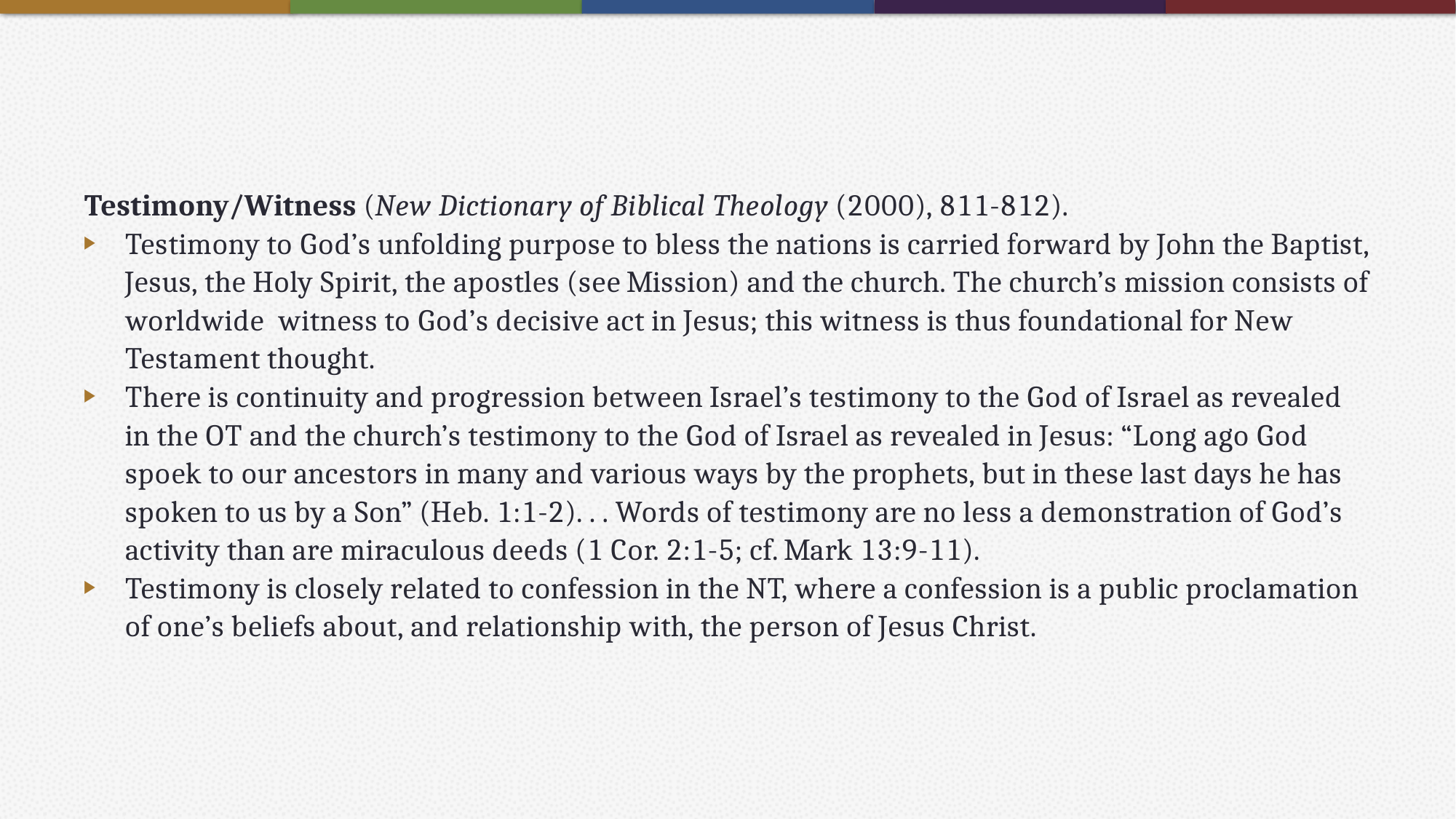

#
Testimony/Witness (New Dictionary of Biblical Theology (2000), 811-812).
Testimony to God’s unfolding purpose to bless the nations is carried forward by John the Baptist, Jesus, the Holy Spirit, the apostles (see Mission) and the church. The church’s mission consists of worldwide  witness to God’s decisive act in Jesus; this witness is thus foundational for New Testament thought.
There is continuity and progression between Israel’s testimony to the God of Israel as revealed in the OT and the church’s testimony to the God of Israel as revealed in Jesus: “Long ago God spoek to our ancestors in many and various ways by the prophets, but in these last days he has spoken to us by a Son” (Heb. 1:1-2). . . Words of testimony are no less a demonstration of God’s activity than are miraculous deeds (1 Cor. 2:1-5; cf. Mark 13:9-11).
Testimony is closely related to confession in the NT, where a confession is a public proclamation of one’s beliefs about, and relationship with, the person of Jesus Christ.